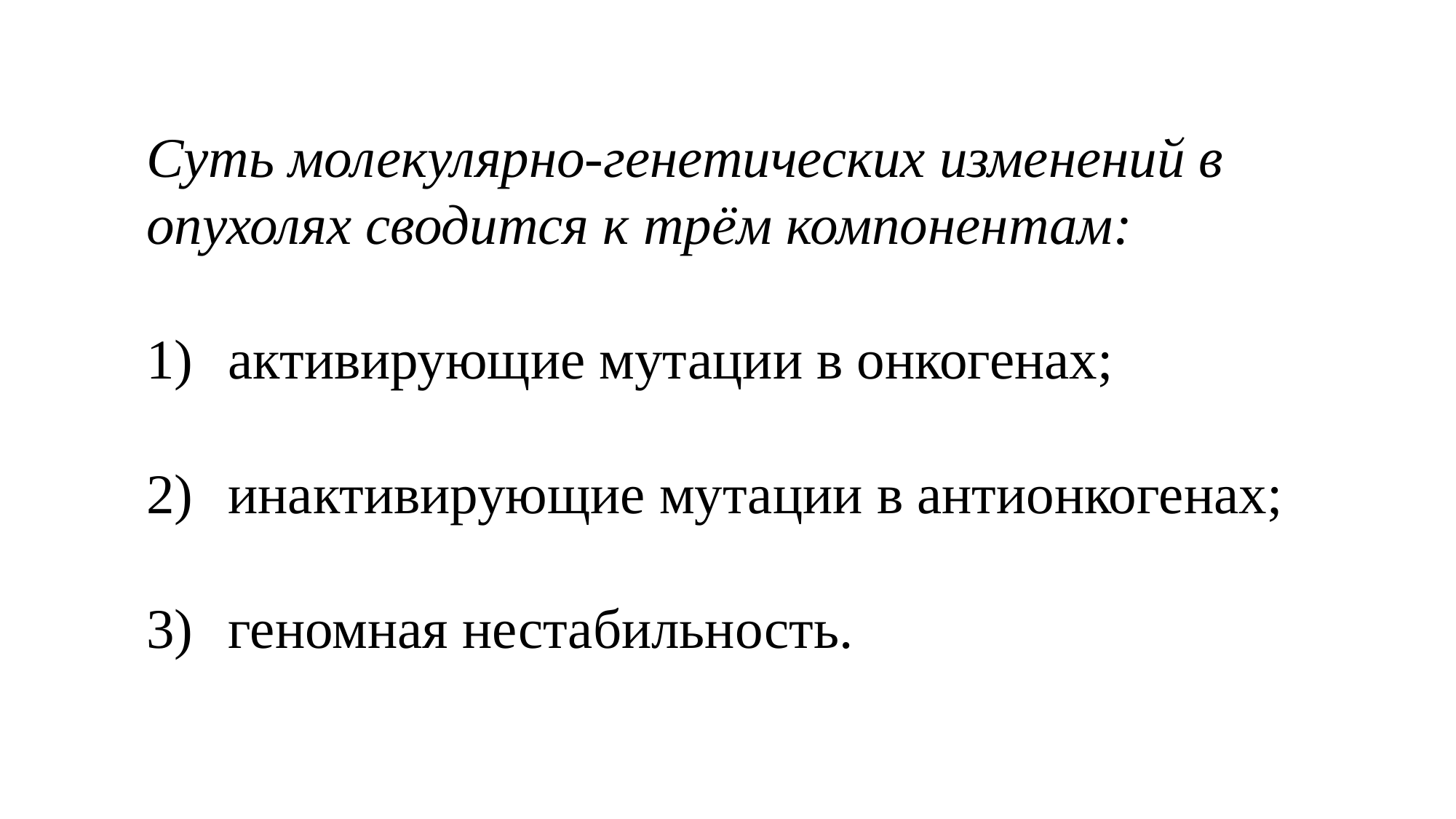

Суть молекулярно-генетических изменений в опухолях сводится к трём компонентам:

активирующие мутации в онкогенах;

инактивирующие мутации в антионкогенах;

геномная нестабильность.